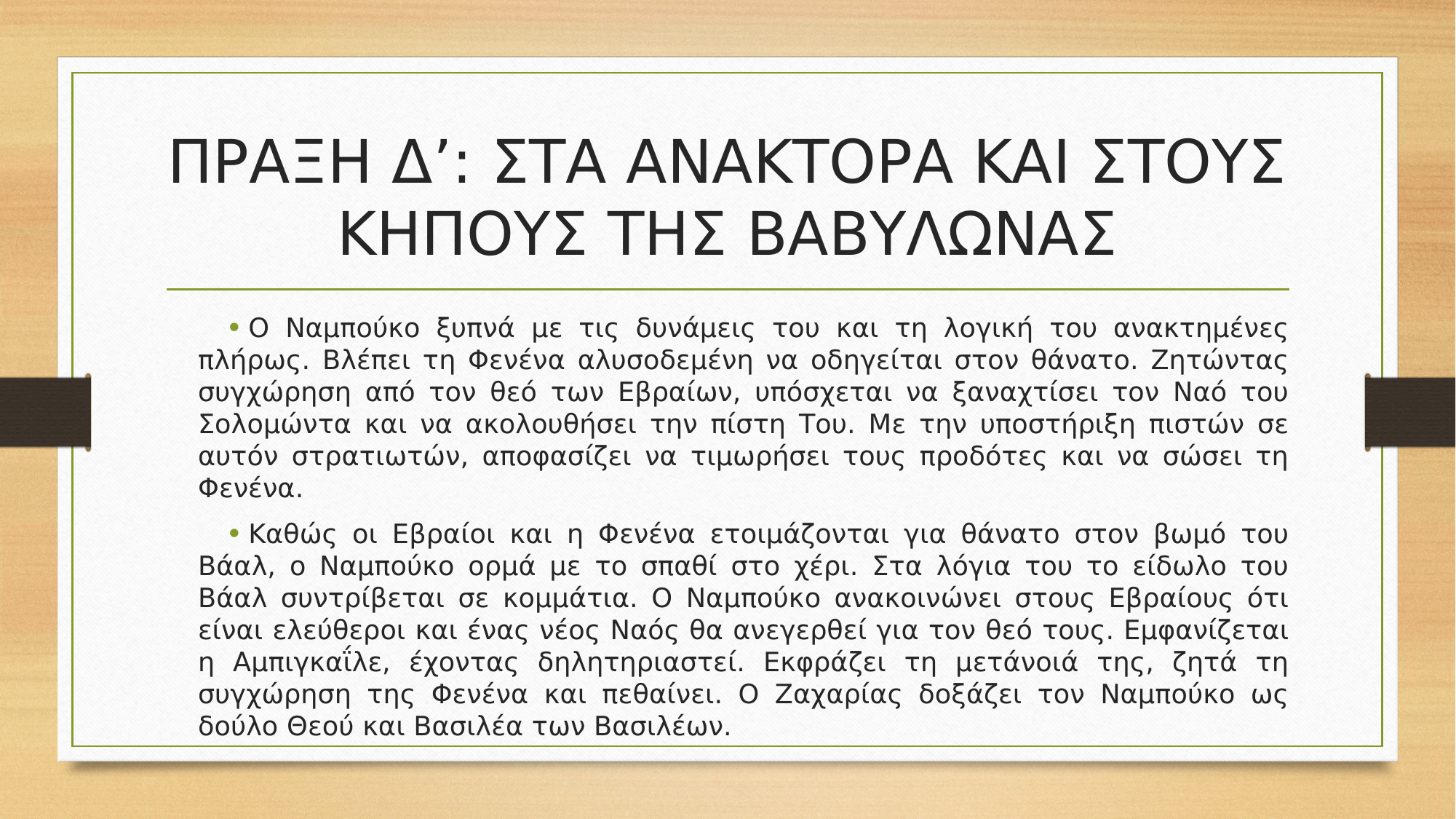

# ΠΡΑΞΗ Δ’: ΣΤΑ ΑΝΑΚΤΟΡΑ ΚΑΙ ΣΤΟΥΣ ΚΗΠΟΥΣ ΤΗΣ ΒΑΒΥΛΩΝΑΣ
Ο Ναμπούκο ξυπνά με τις δυνάμεις του και τη λογική του ανακτημένες πλήρως. Βλέπει τη Φενένα αλυσοδεμένη να οδηγείται στον θάνατο. Ζητώντας συγχώρηση από τον θεό των Εβραίων, υπόσχεται να ξαναχτίσει τον Ναό του Σολομώντα και να ακολουθήσει την πίστη Του. Με την υποστήριξη πιστών σε αυτόν στρατιωτών, αποφασίζει να τιμωρήσει τους προδότες και να σώσει τη Φενένα.
Καθώς οι Εβραίοι και η Φενένα ετοιμάζονται για θάνατο στον βωμό του Βάαλ, ο Ναμπούκο ορμά με το σπαθί στο χέρι. Στα λόγια του το είδωλο του Βάαλ συντρίβεται σε κομμάτια. Ο Ναμπούκο ανακοινώνει στους Εβραίους ότι είναι ελεύθεροι και ένας νέος Ναός θα ανεγερθεί για τον θεό τους. Εμφανίζεται η Αμπιγκαΐλε, έχοντας δηλητηριαστεί. Εκφράζει τη μετάνοιά της, ζητά τη συγχώρηση της Φενένα και πεθαίνει. Ο Ζαχαρίας δοξάζει τον Ναμπούκο ως δούλο Θεού και Βασιλέα των Βασιλέων.